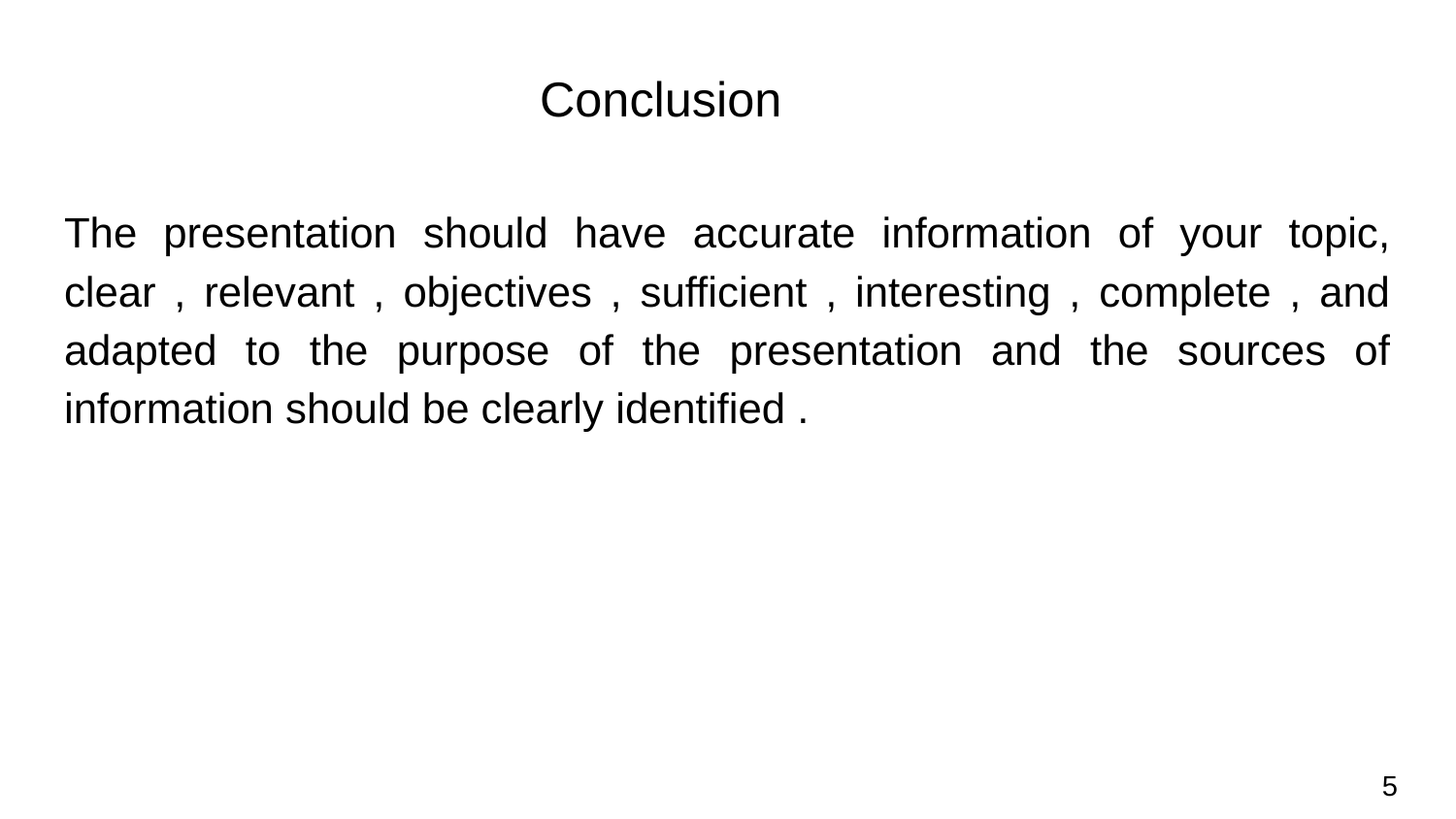

# Conclusion
The presentation should have accurate information of your topic, clear , relevant , objectives , sufficient , interesting , complete , and adapted to the purpose of the presentation and the sources of information should be clearly identified .
5